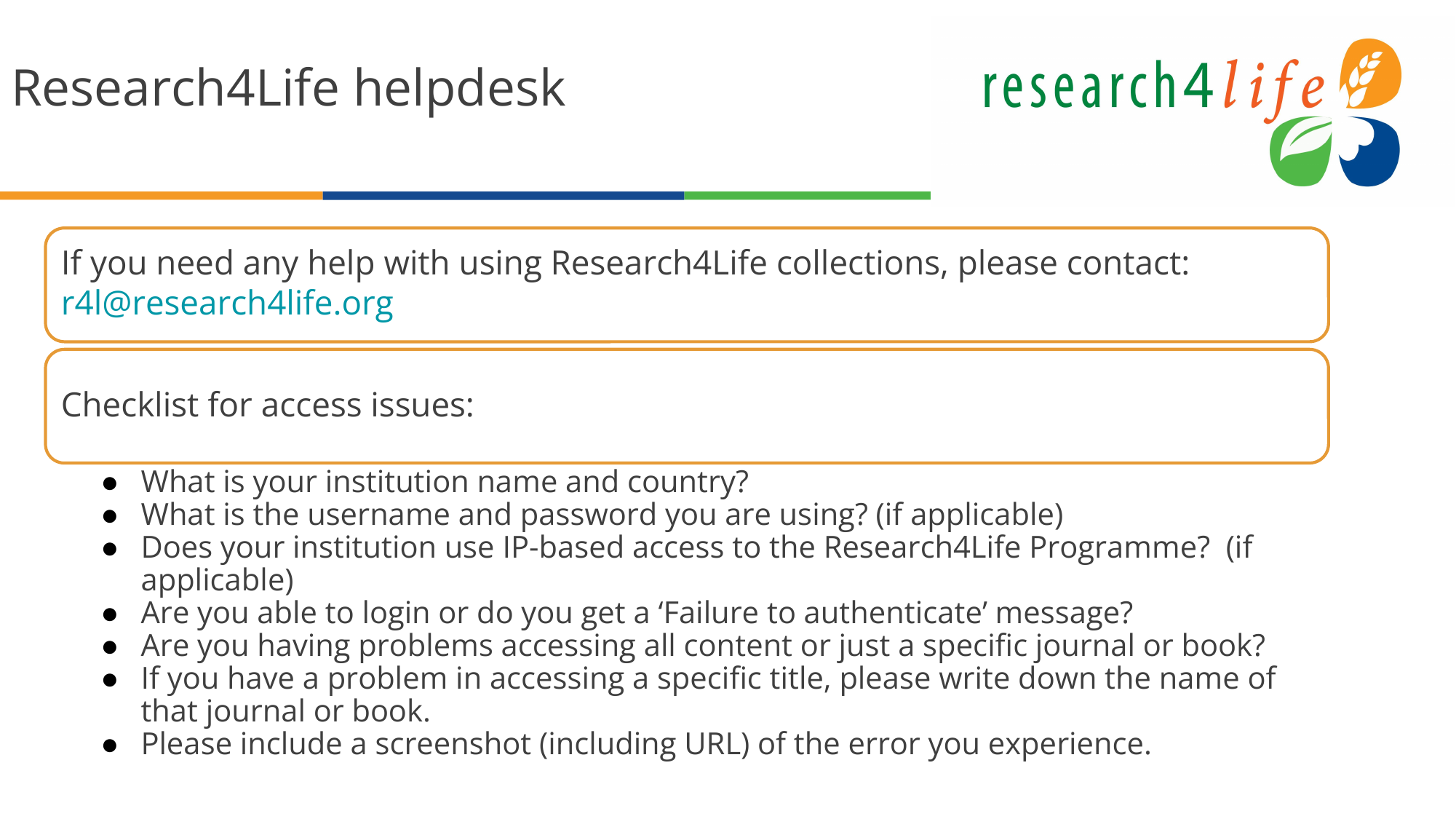

# Research4Life helpdesk

If you need any help with using Research4Life collections, please contact: r4l@research4life.org

Checklist for access issues:

What is your institution name and country?
What is the username and password you are using? (if applicable)
Does your institution use IP-based access to the Research4Life Programme?  (if applicable)
Are you able to login or do you get a ‘Failure to authenticate’ message?
Are you having problems accessing all content or just a specific journal or book?
If you have a problem in accessing a specific title, please write down the name of that journal or book.
Please include a screenshot (including URL) of the error you experience.